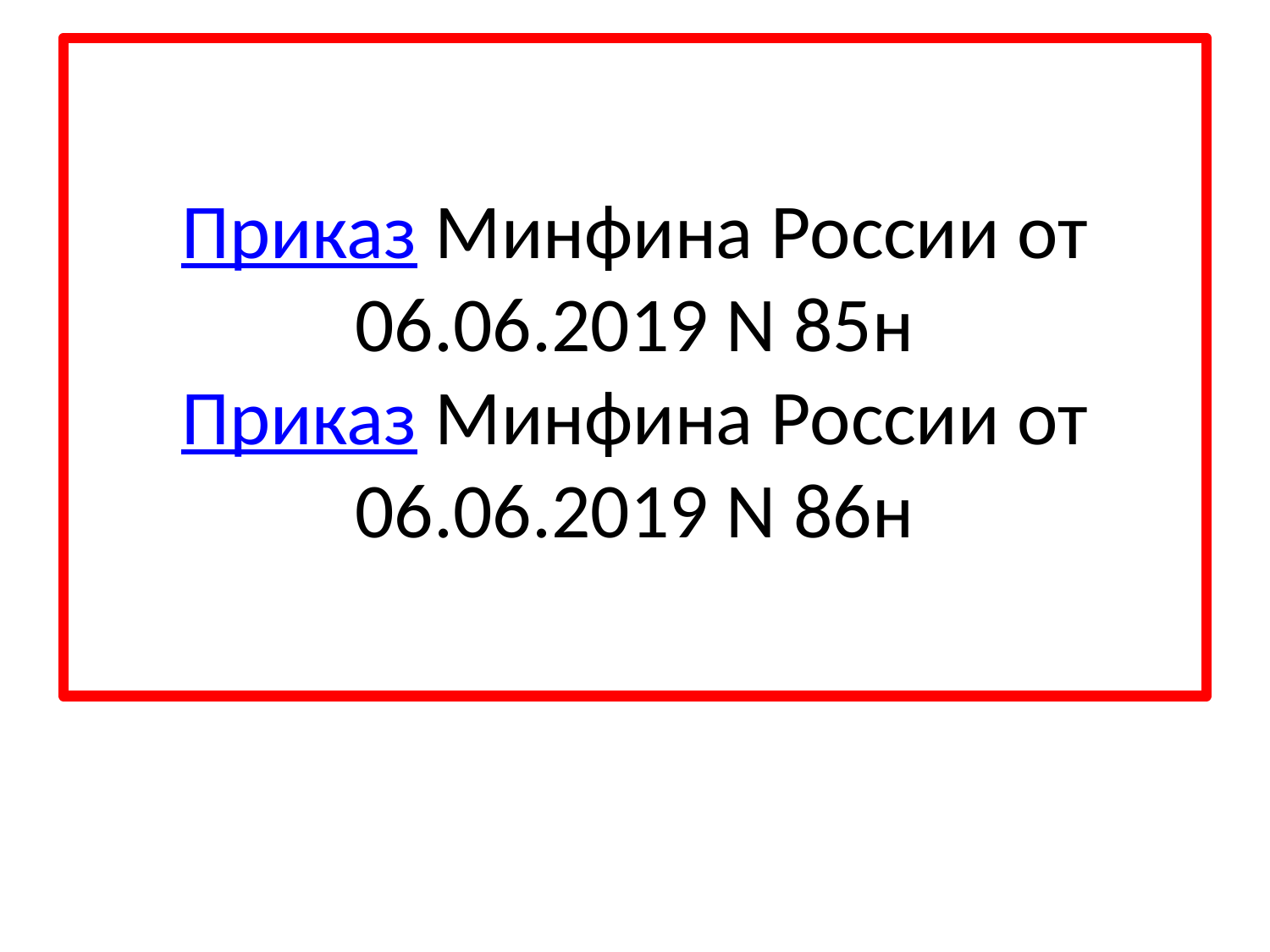

# Приказ Минфина России от 06.06.2019 N 85н Приказ Минфина России от 06.06.2019 N 86н